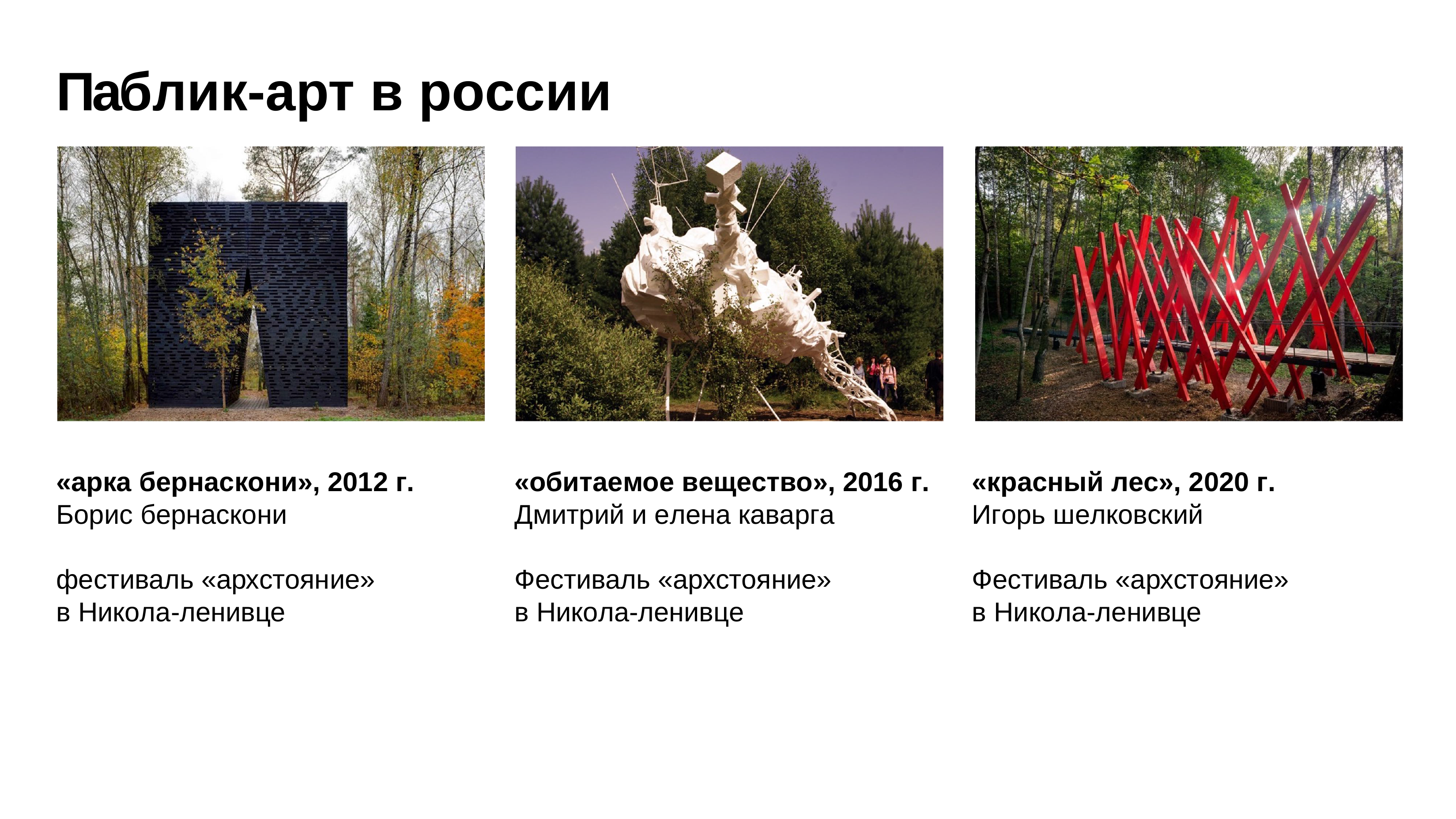

# Паблик-арт в россии

«арка бернаскони», 2012 г.
Борис бернаскони
«обитаемое вещество», 2016 г.
Дмитрий и елена каварга
«красный лес», 2020 г.
Игорь шелковский
фестиваль «архстояние»
в Никола-ленивце
Фестиваль «архстояние»
в Никола-ленивце
Фестиваль «архстояние»
в Никола-ленивце